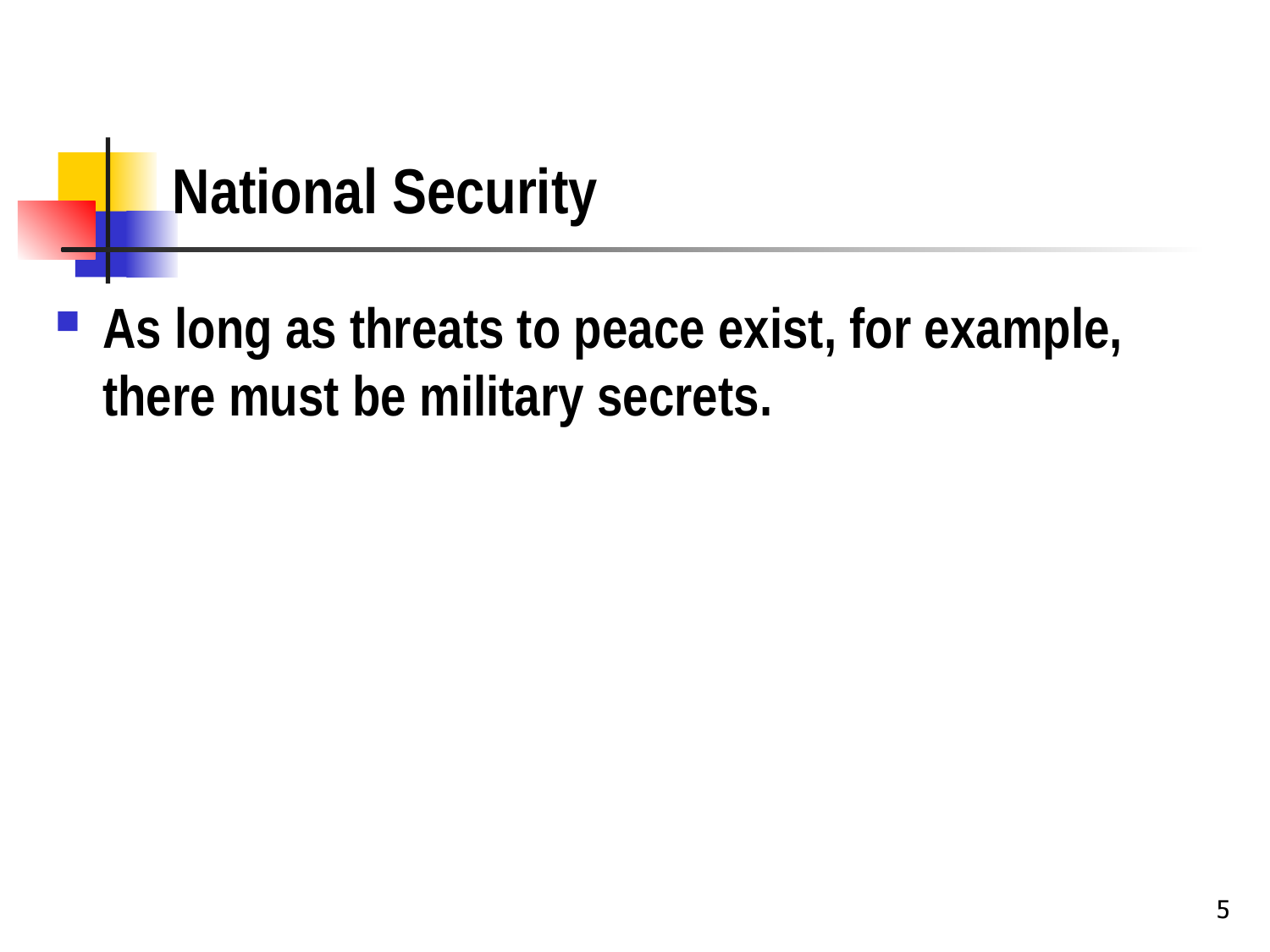

# National Security
As long as threats to peace exist, for example, there must be military secrets.
5